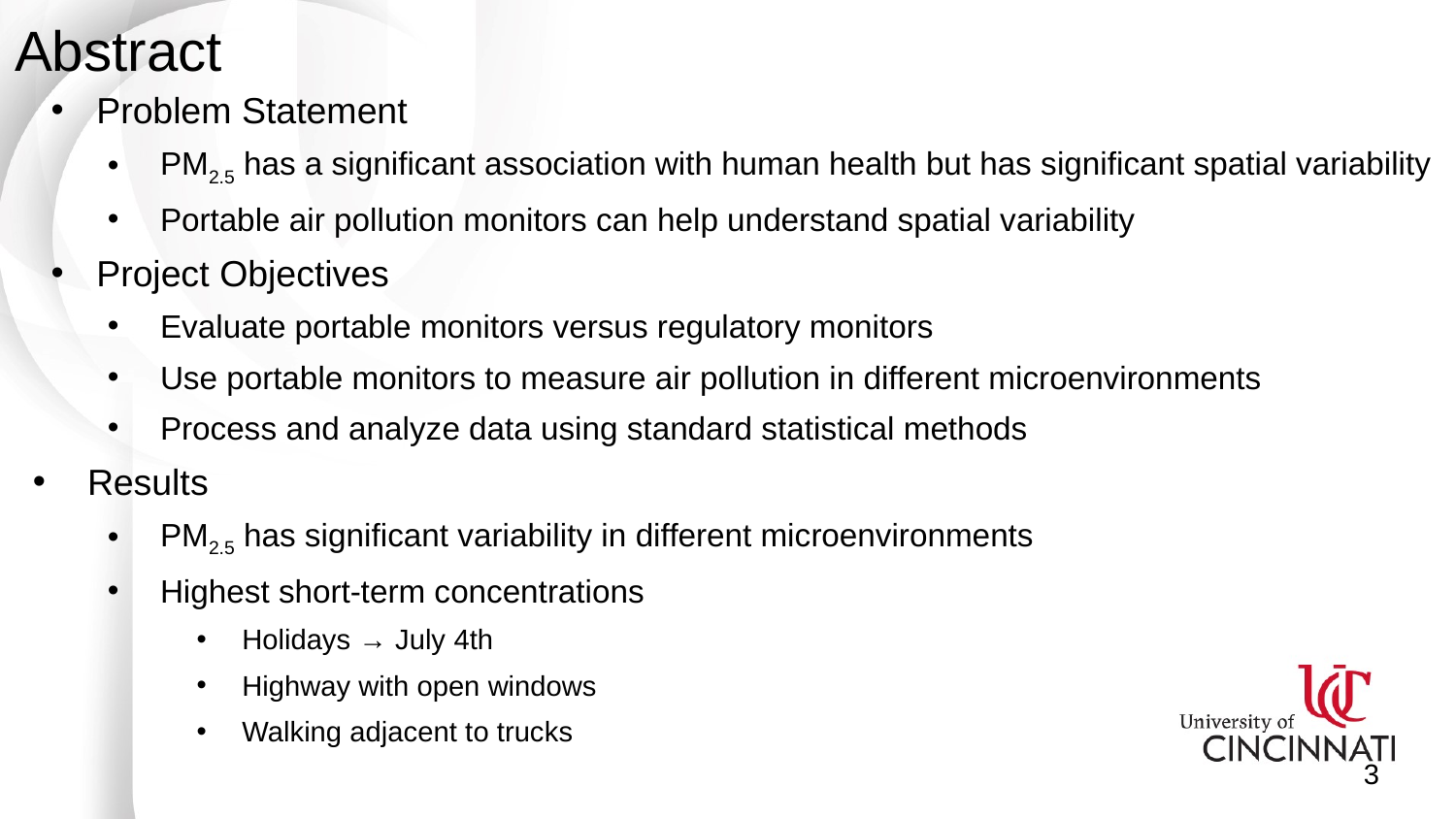

# Abstract
Problem Statement
PM2.5 has a significant association with human health but has significant spatial variability
Portable air pollution monitors can help understand spatial variability
Project Objectives
Evaluate portable monitors versus regulatory monitors
Use portable monitors to measure air pollution in different microenvironments
Process and analyze data using standard statistical methods
Results
PM2.5 has significant variability in different microenvironments
Highest short-term concentrations
Holidays → July 4th
Highway with open windows
Walking adjacent to trucks

3